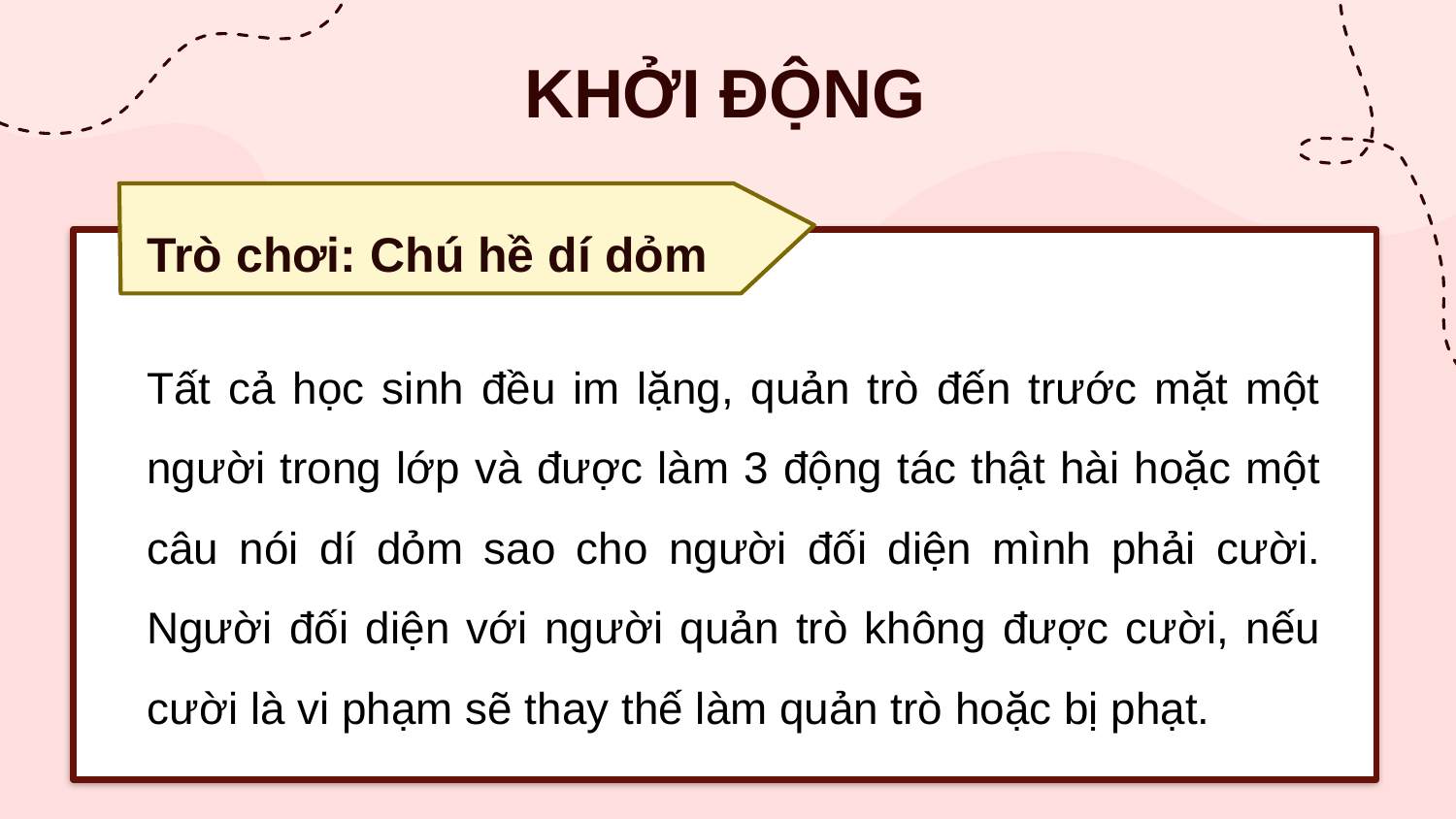

KHỞI ĐỘNG
 Trò chơi: Chú hề dí dỏm

Tất cả học sinh đều im lặng, quản trò đến trước mặt một người trong lớp và được làm 3 động tác thật hài hoặc một câu nói dí dỏm sao cho người đối diện mình phải cười. Người đối diện với người quản trò không được cười, nếu cười là vi phạm sẽ thay thế làm quản trò hoặc bị phạt.